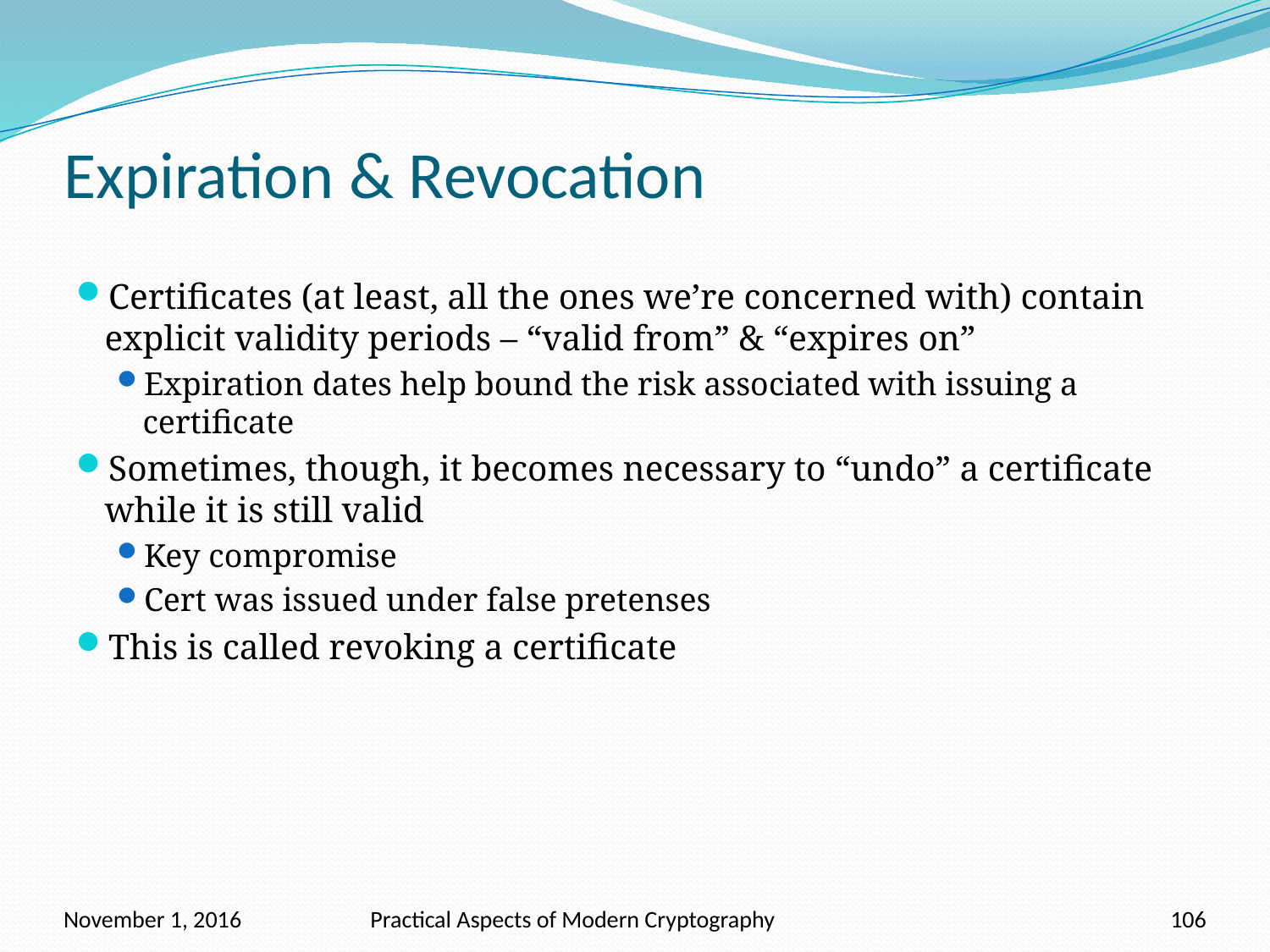

# Expiration & Revocation
Certificates (at least, all the ones we’re concerned with) contain explicit validity periods – “valid from” & “expires on”
Expiration dates help bound the risk associated with issuing a certificate
Sometimes, though, it becomes necessary to “undo” a certificate while it is still valid
Key compromise
Cert was issued under false pretenses
This is called revoking a certificate
November 1, 2016
Practical Aspects of Modern Cryptography
106